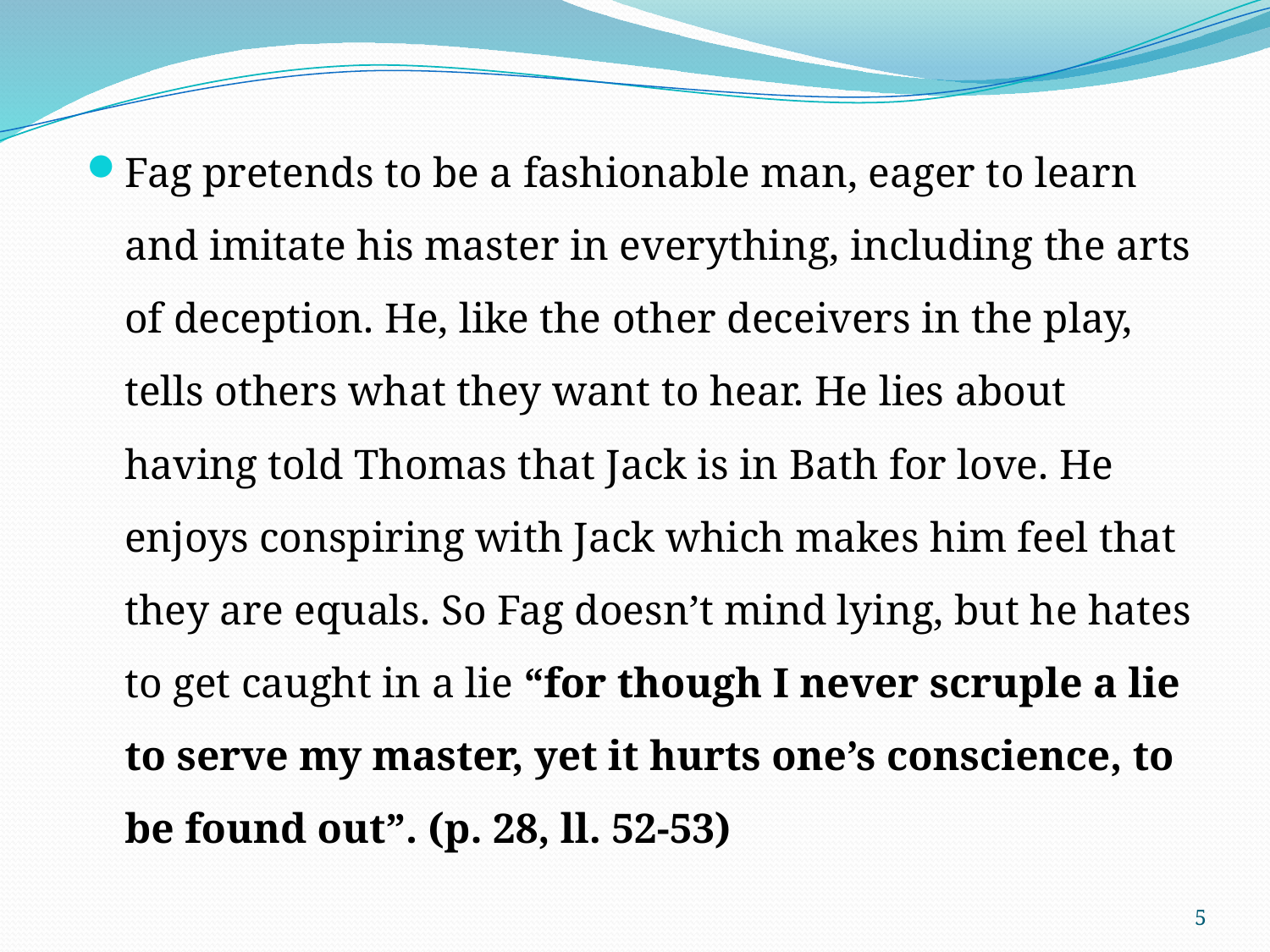

Fag pretends to be a fashionable man, eager to learn and imitate his master in everything, including the arts of deception. He, like the other deceivers in the play, tells others what they want to hear. He lies about having told Thomas that Jack is in Bath for love. He enjoys conspiring with Jack which makes him feel that they are equals. So Fag doesn’t mind lying, but he hates to get caught in a lie “for though I never scruple a lie to serve my master, yet it hurts one’s conscience, to be found out”. (p. 28, ll. 52-53)
5